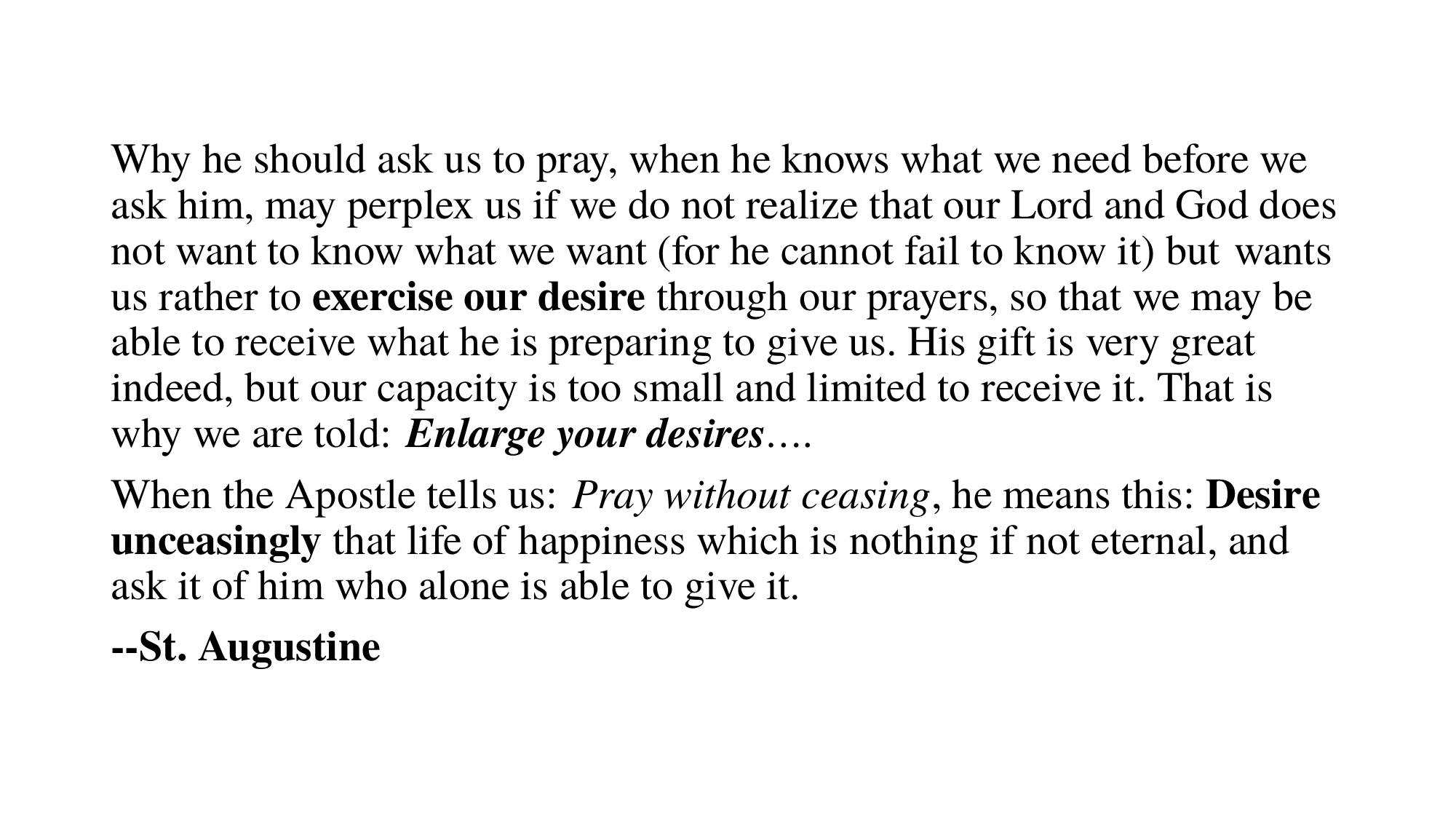

Why he should ask us to pray, when he knows what we need before we ask him, may perplex us if we do not realize that our Lord and God does not want to know what we want (for he cannot fail to know it) but wants us rather to exercise our desire through our prayers, so that we may be able to receive what he is preparing to give us. His gift is very great indeed, but our capacity is too small and limited to receive it. That is why we are told: Enlarge your desires….
When the Apostle tells us: Pray without ceasing, he means this: Desire unceasingly that life of happiness which is nothing if not eternal, and ask it of him who alone is able to give it.
--St. Augustine